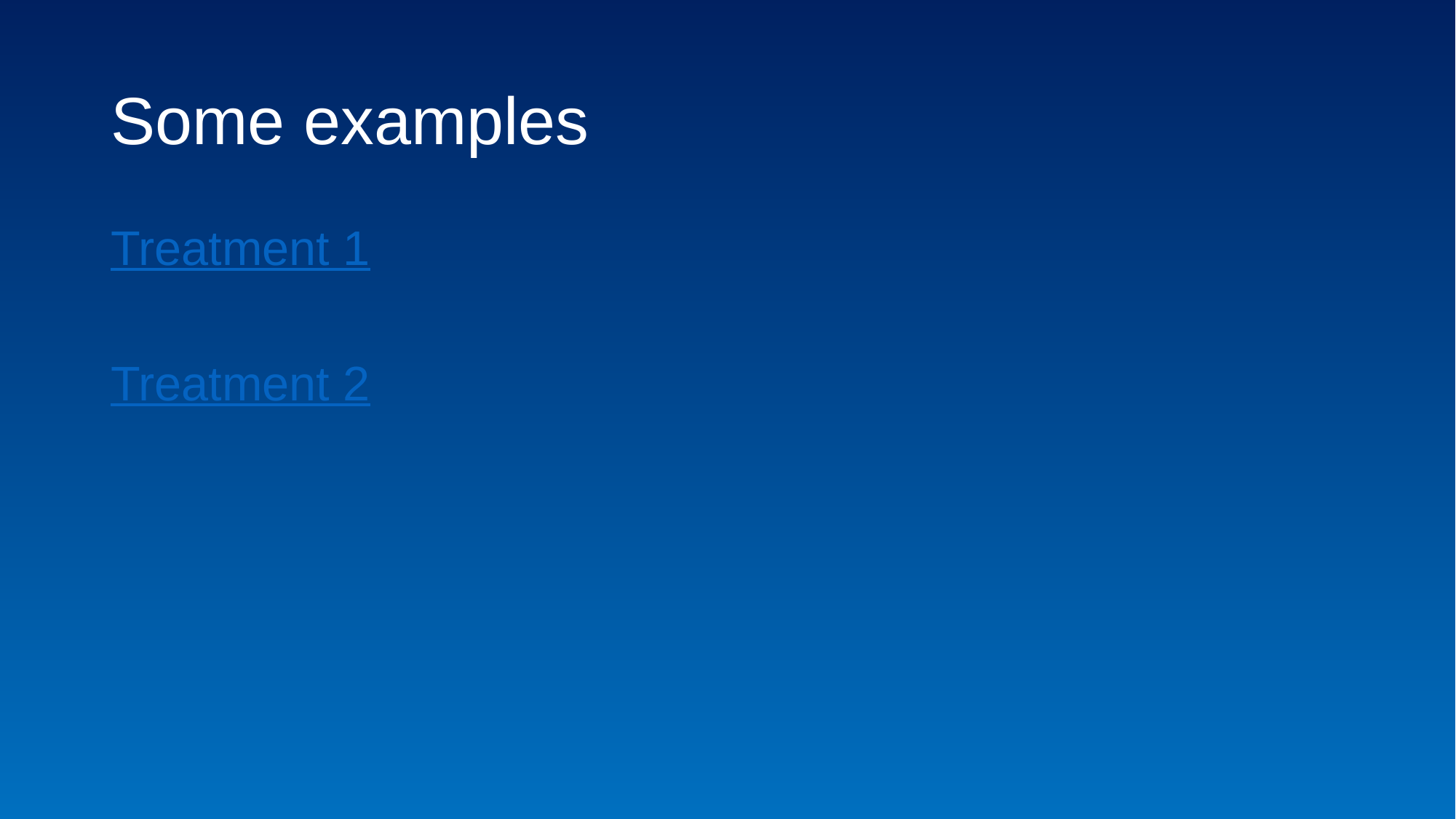

# Some examples
Treatment 1

Treatment 2